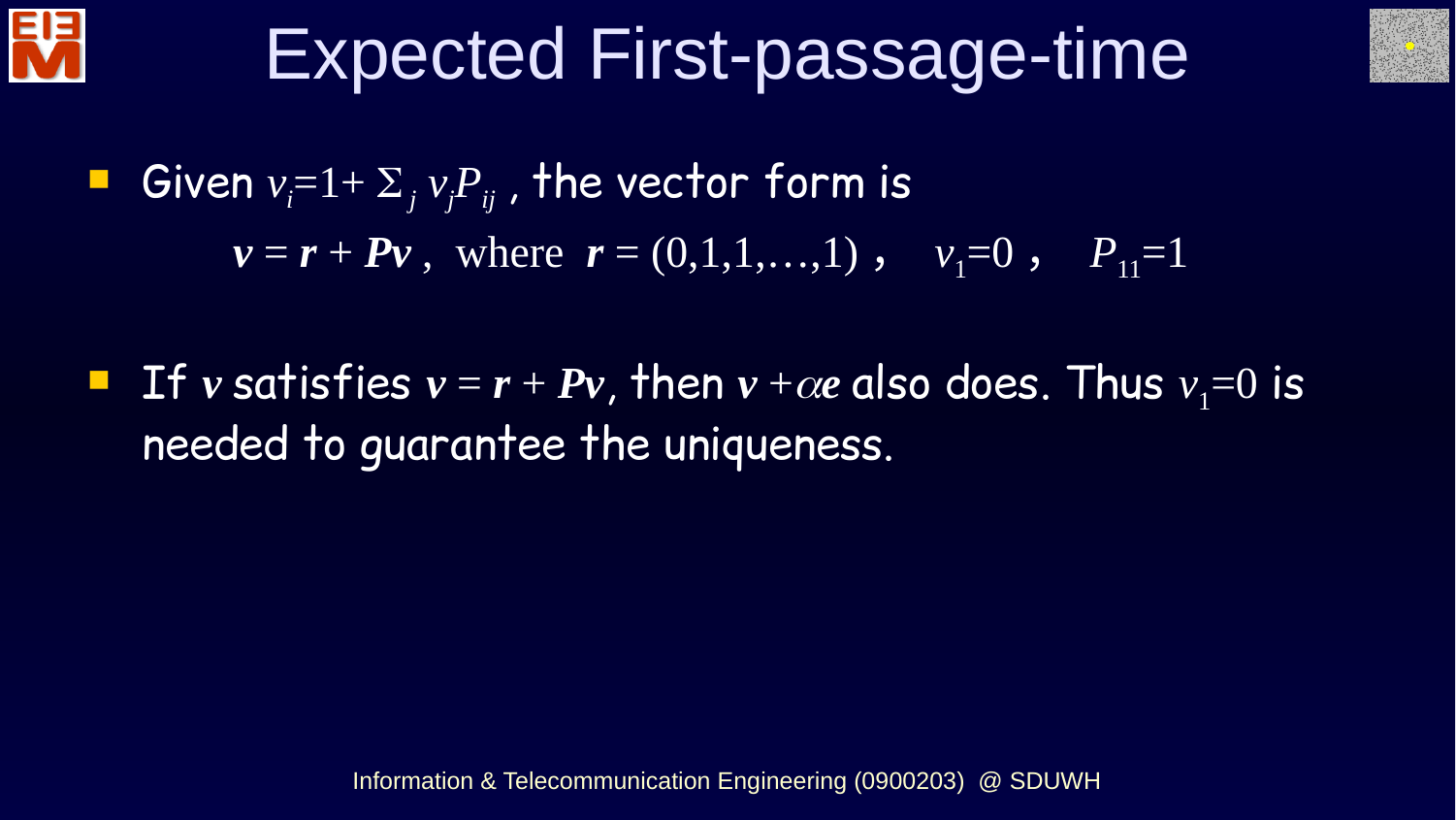

Expected First-passage-time
Given vi=1+ Σ j vjPij , the vector form is
	v = r + Pv ,  where  r = (0,1,1,…,1)， v1=0， P11=1

If v satisfies v = r + Pv, then v +αe also does. Thus v1=0 is needed to guarantee the uniqueness.
Information & Telecommunication Engineering (0900203)  @ SDUWH